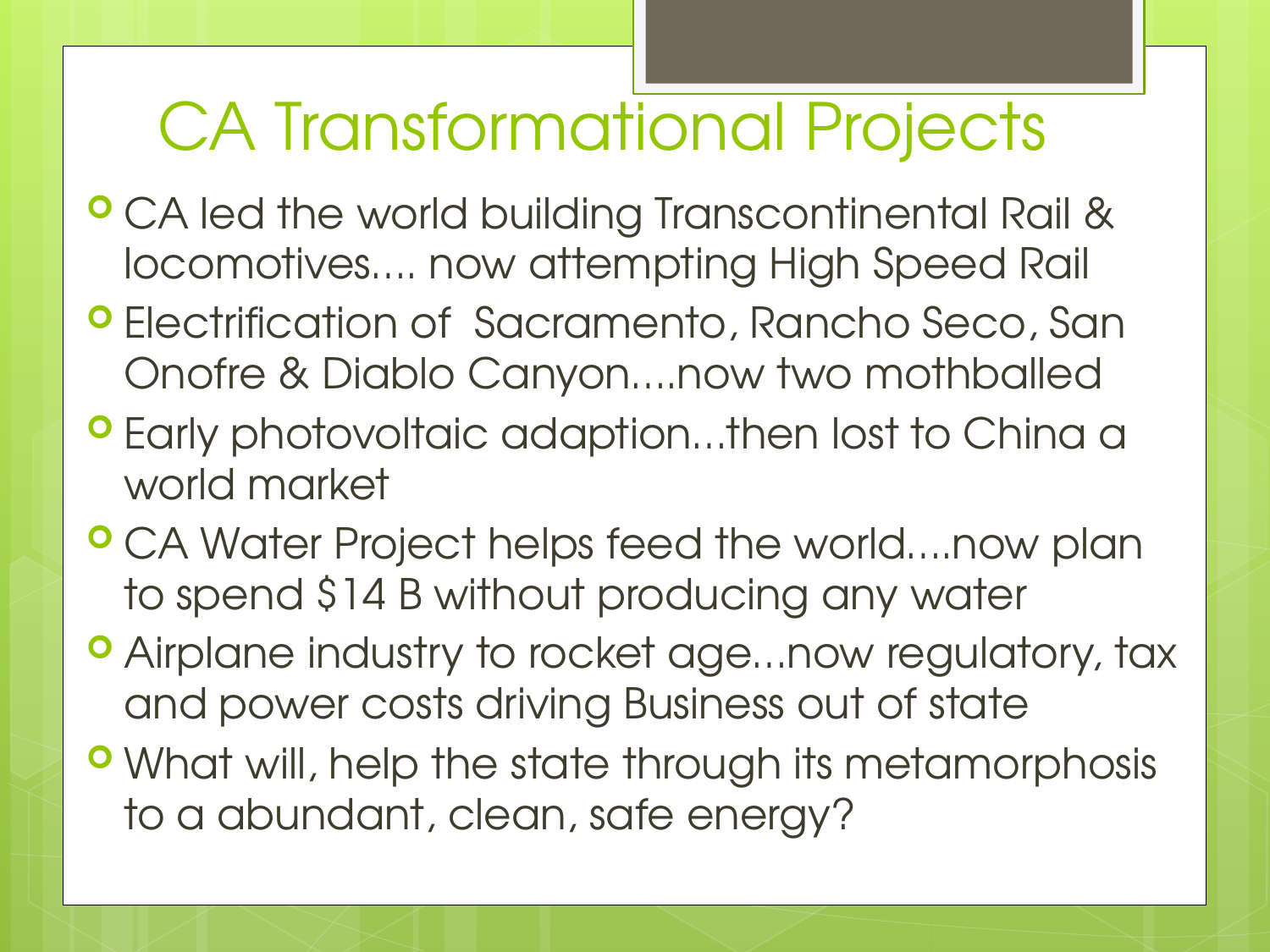

# CA Transformational Projects
CA led the world building Transcontinental Rail & locomotives…. now attempting High Speed Rail
Electrification of  Sacramento, Rancho Seco, San Onofre & Diablo Canyon….now two mothballed
Early photovoltaic adaption…then lost to China a world market
CA Water Project helps feed the world….now plan to spend $14 B without producing any water
Airplane industry to rocket age…now regulatory, tax and power costs driving Business out of state
What will, help the state through its metamorphosis to a abundant, clean, safe energy?